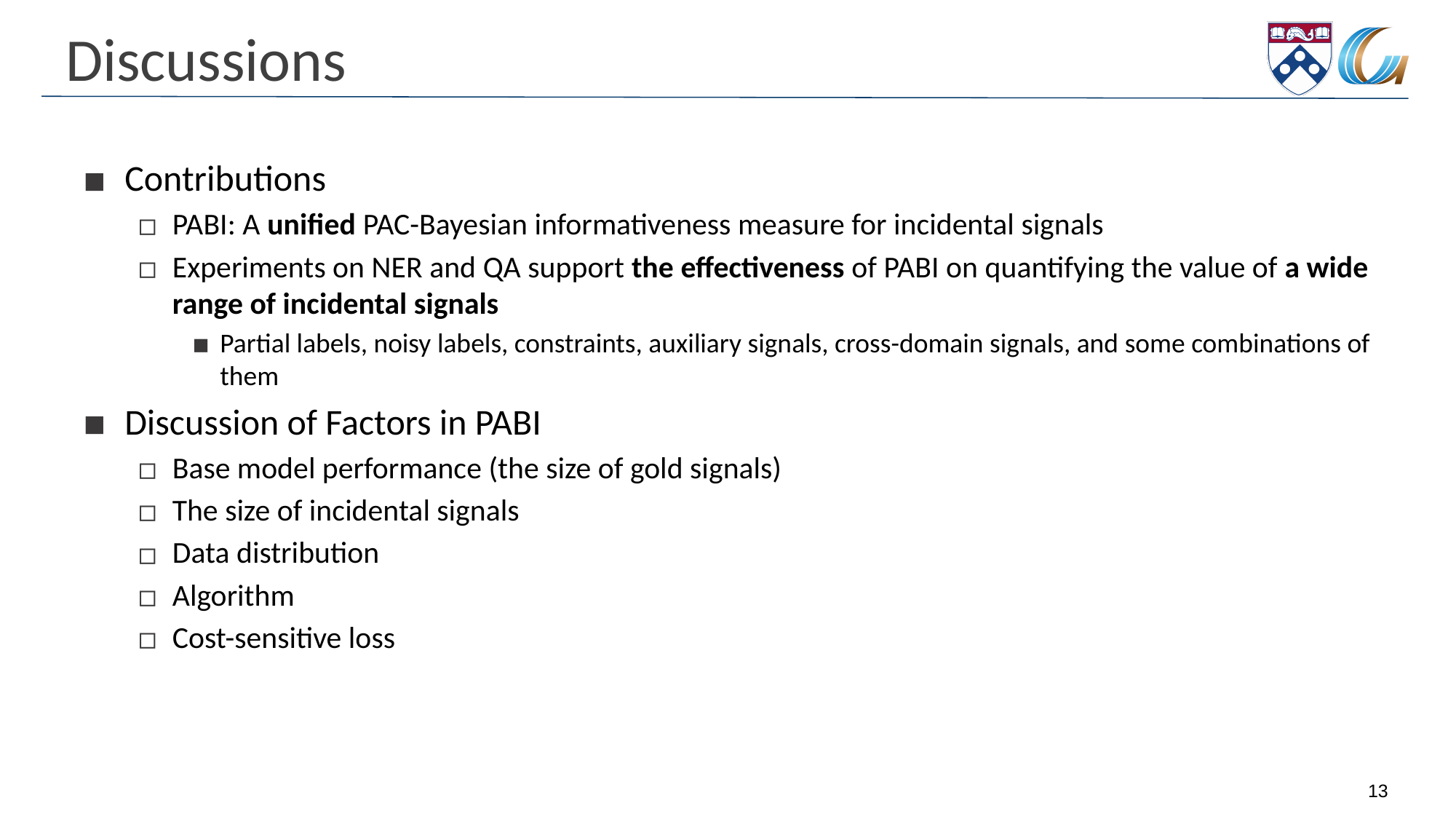

# Discussions
Contributions
PABI: A unified PAC-Bayesian informativeness measure for incidental signals
Experiments on NER and QA support the effectiveness of PABI on quantifying the value of a wide range of incidental signals
Partial labels, noisy labels, constraints, auxiliary signals, cross-domain signals, and some combinations of them
Discussion of Factors in PABI
Base model performance (the size of gold signals)
The size of incidental signals
Data distribution
Algorithm
Cost-sensitive loss
13